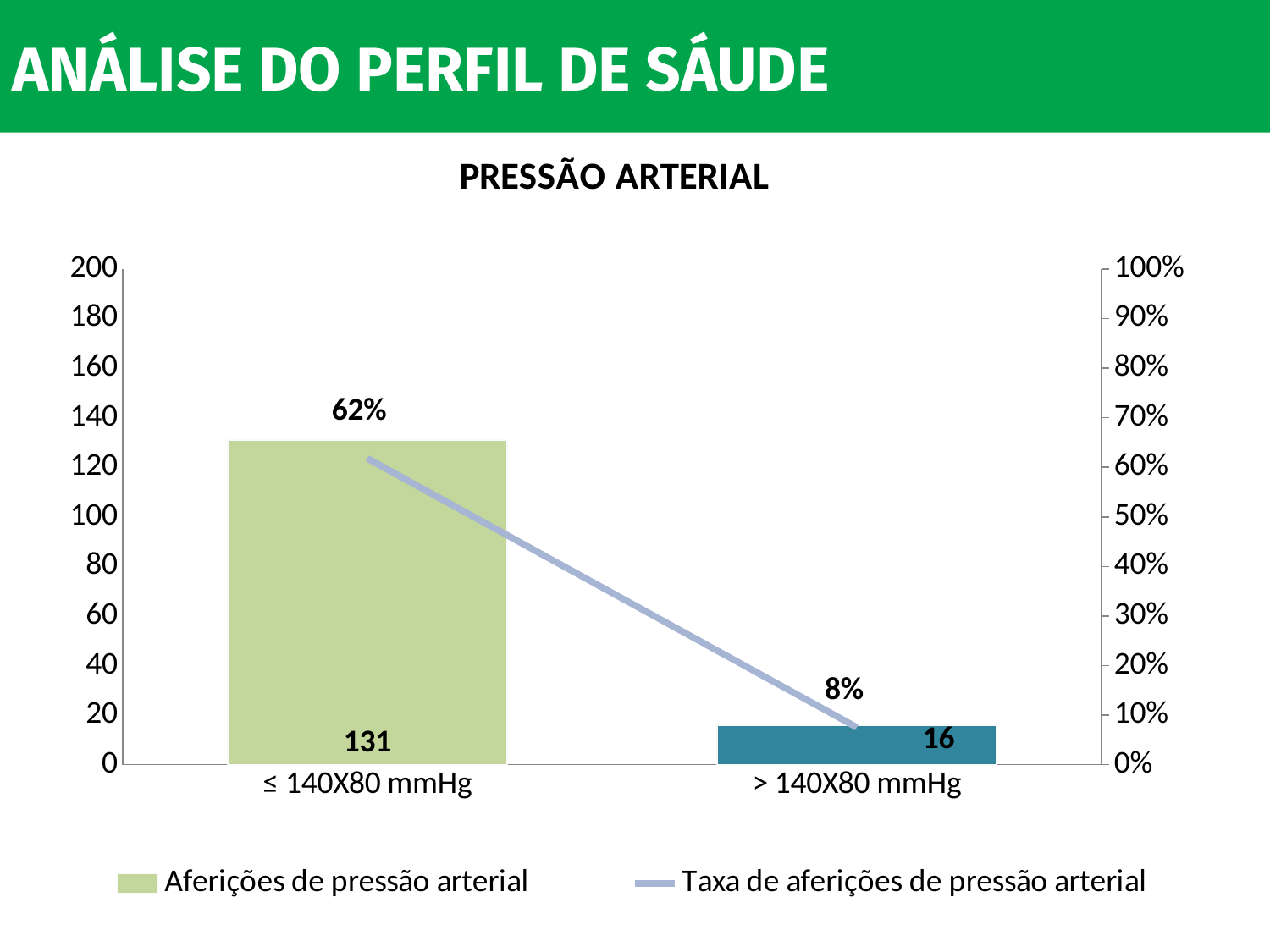

ANÁLISE DO PERFIL DE SÁUDE

### Chart: PRESSÃO ARTERIAL

| Category | Aferições de pressão arterial | Taxa de aferições de pressão arterial |
|---|---|---|
| ≤ 140X80 mmHg | 131.0 | 0.6179245283018868 |
| > 140X80 mmHg | 16.0 | 0.07547169811320754 |